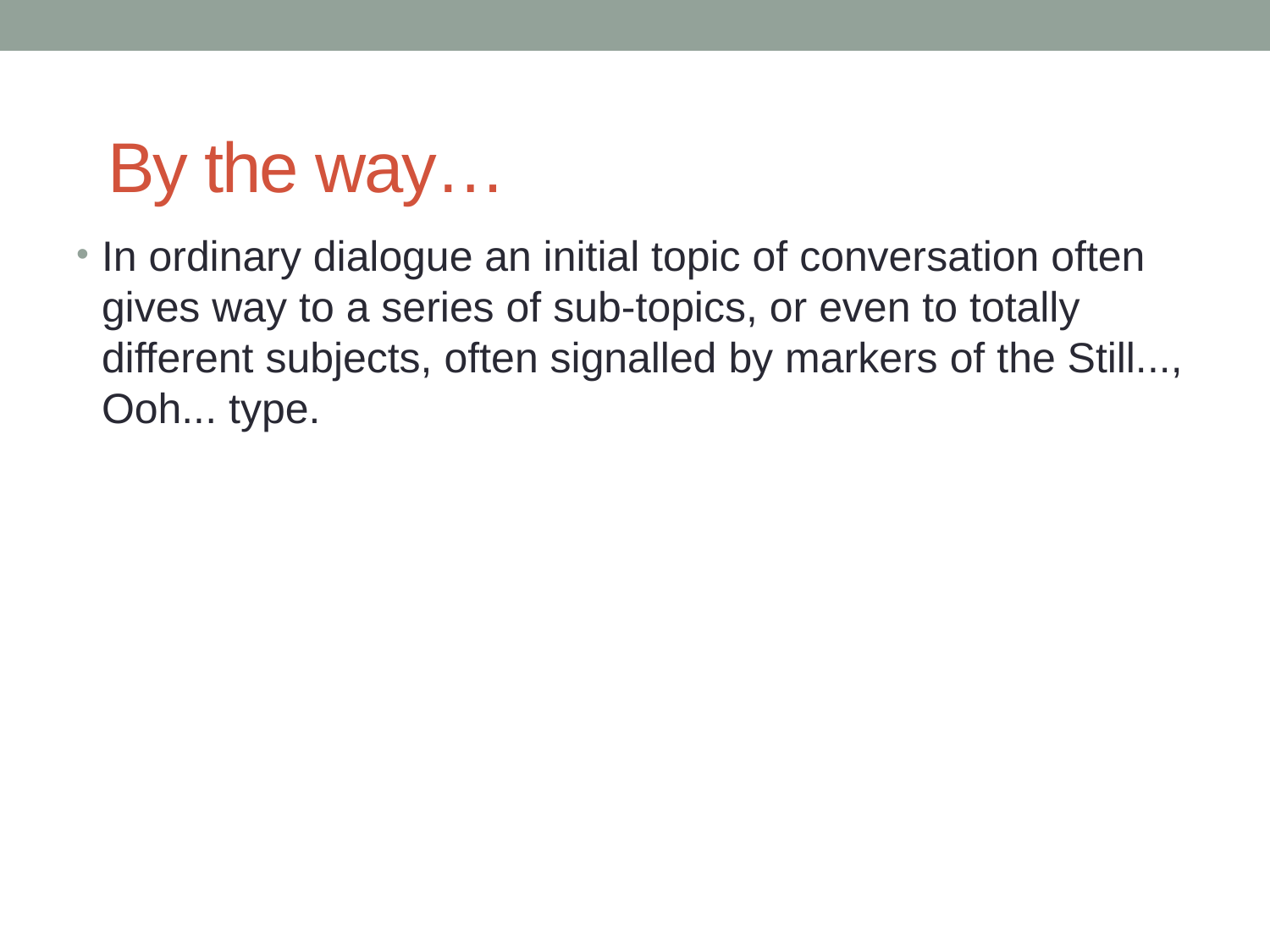

# By the way…
In ordinary dialogue an initial topic of conversation often gives way to a series of sub-topics, or even to totally different subjects, often signalled by markers of the Still..., Ooh... type.